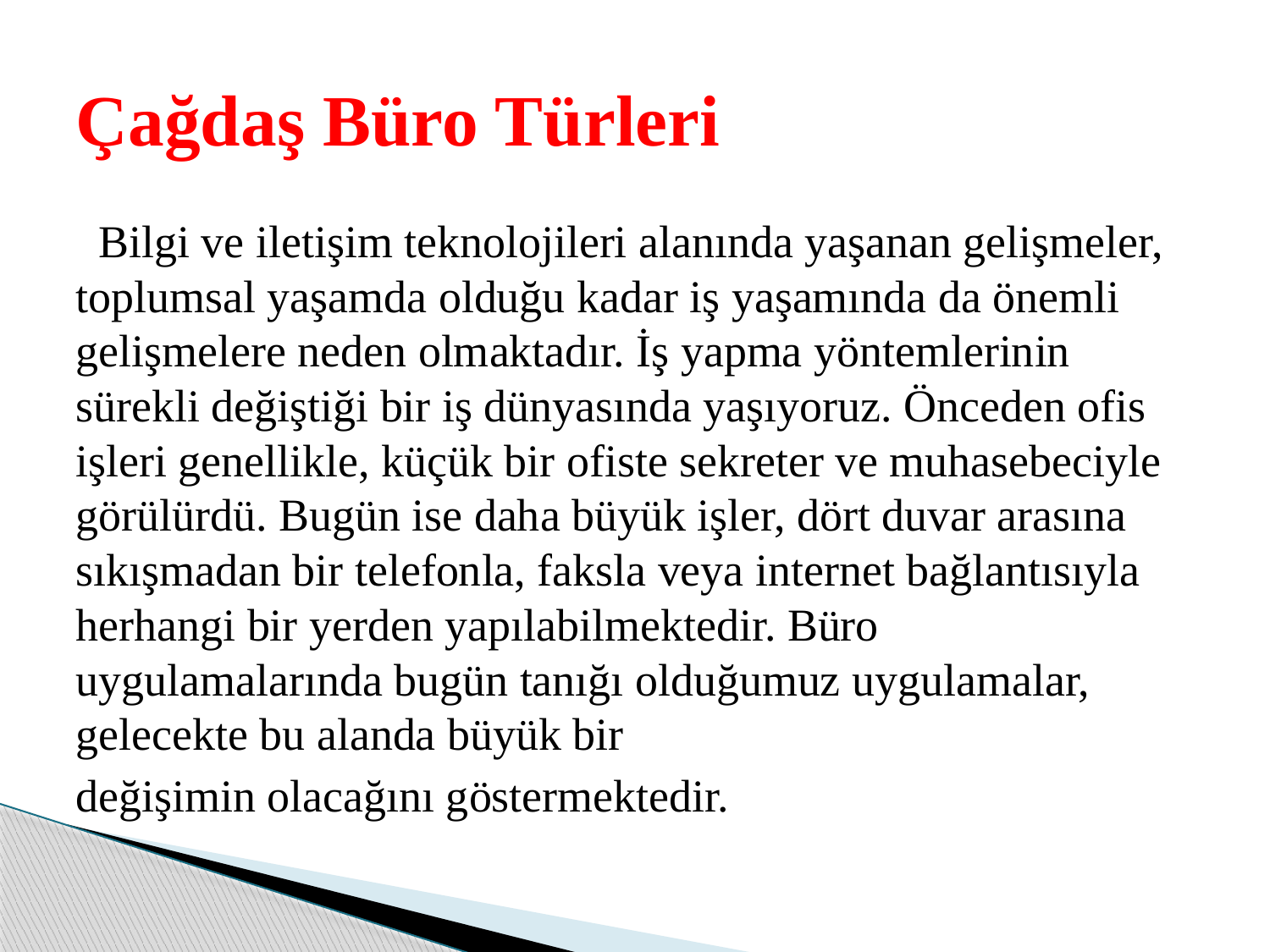

# Çağdaş Büro Türleri
  Bilgi ve iletişim teknolojileri alanında yaşanan gelişmeler, toplumsal yaşamda olduğu kadar iş yaşamında da önemli gelişmelere neden olmaktadır. İş yapma yöntemlerinin sürekli değiştiği bir iş dünyasında yaşıyoruz. Önceden ofis işleri genellikle, küçük bir ofiste sekreter ve muhasebeciyle görülürdü. Bugün ise daha büyük işler, dört duvar arasına sıkışmadan bir telefonla, faksla veya internet bağlantısıyla herhangi bir yerden yapılabilmektedir. Büro uygulamalarında bugün tanığı olduğumuz uygulamalar, gelecekte bu alanda büyük bir
değişimin olacağını göstermektedir.